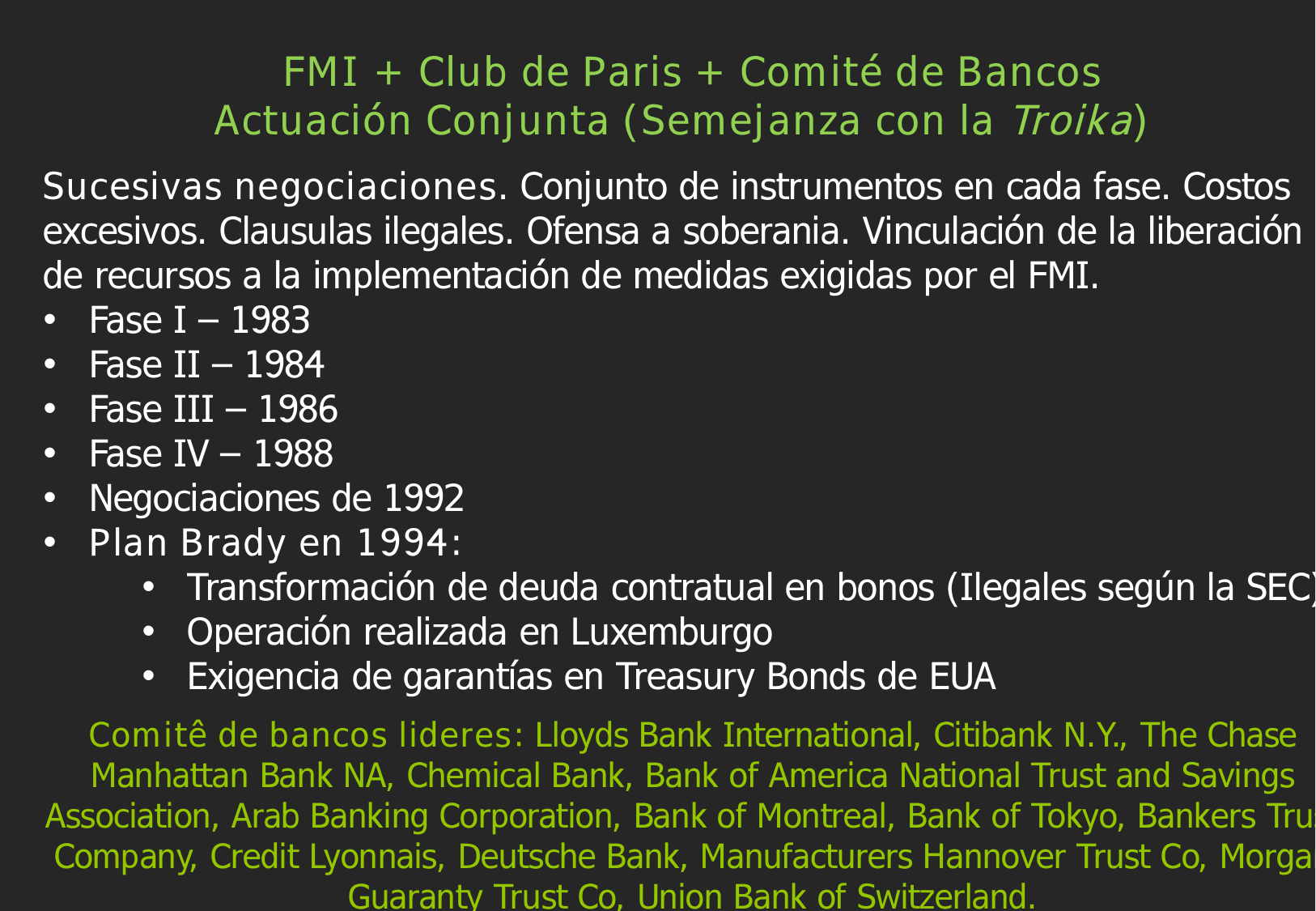

FMI + Club de Paris + Comité de Bancos
Actuación Conjunta (Semejanza con la Troika)

Sucesivas negociaciones. Conjunto de instrumentos en cada fase. Costos excesivos. Clausulas ilegales. Ofensa a soberania. Vinculación de la liberación de recursos a la implementación de medidas exigidas por el FMI.
Fase I – 1983
Fase II – 1984
Fase III – 1986
Fase IV – 1988
Negociaciones de 1992
Plan Brady en 1994:
Transformación de deuda contratual en bonos (Ilegales según la SEC)
Operación realizada en Luxemburgo
Exigencia de garantías en Treasury Bonds de EUA

Comitê de bancos lideres: Lloyds Bank International, Citibank N.Y., The Chase Manhattan Bank NA, Chemical Bank, Bank of America National Trust and Savings Association, Arab Banking Corporation, Bank of Montreal, Bank of Tokyo, Bankers Trust Company, Credit Lyonnais, Deutsche Bank, Manufacturers Hannover Trust Co, Morgan Guaranty Trust Co, Union Bank of Switzerland.